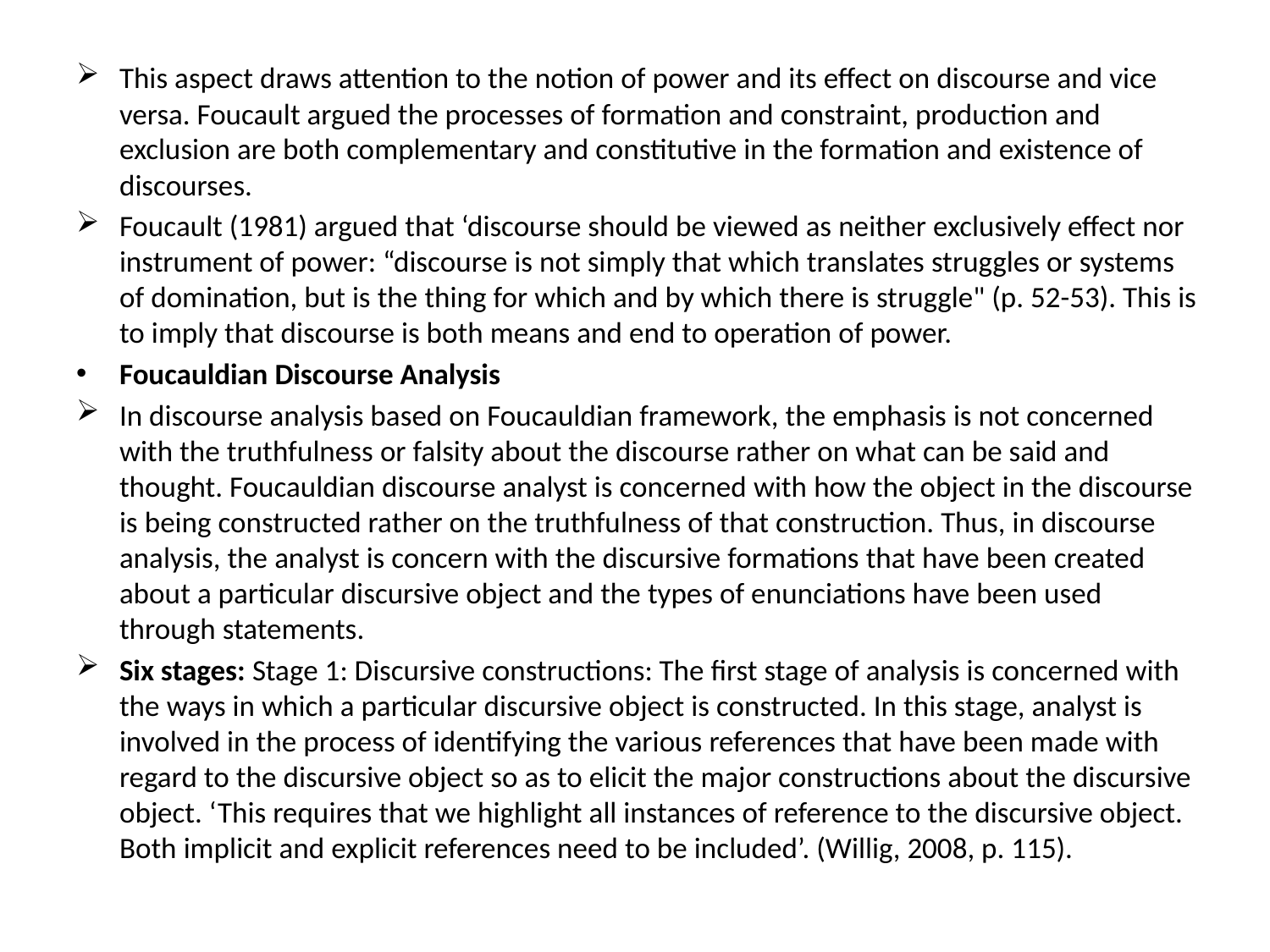

This aspect draws attention to the notion of power and its effect on discourse and vice versa. Foucault argued the processes of formation and constraint, production and exclusion are both complementary and constitutive in the formation and existence of discourses.
Foucault (1981) argued that ‘discourse should be viewed as neither exclusively effect nor instrument of power: “discourse is not simply that which translates struggles or systems of domination, but is the thing for which and by which there is struggle" (p. 52-53). This is to imply that discourse is both means and end to operation of power.
Foucauldian Discourse Analysis
In discourse analysis based on Foucauldian framework, the emphasis is not concerned with the truthfulness or falsity about the discourse rather on what can be said and thought. Foucauldian discourse analyst is concerned with how the object in the discourse is being constructed rather on the truthfulness of that construction. Thus, in discourse analysis, the analyst is concern with the discursive formations that have been created about a particular discursive object and the types of enunciations have been used through statements.
Six stages: Stage 1: Discursive constructions: The first stage of analysis is concerned with the ways in which a particular discursive object is constructed. In this stage, analyst is involved in the process of identifying the various references that have been made with regard to the discursive object so as to elicit the major constructions about the discursive object. ‘This requires that we highlight all instances of reference to the discursive object. Both implicit and explicit references need to be included’. (Willig, 2008, p. 115).